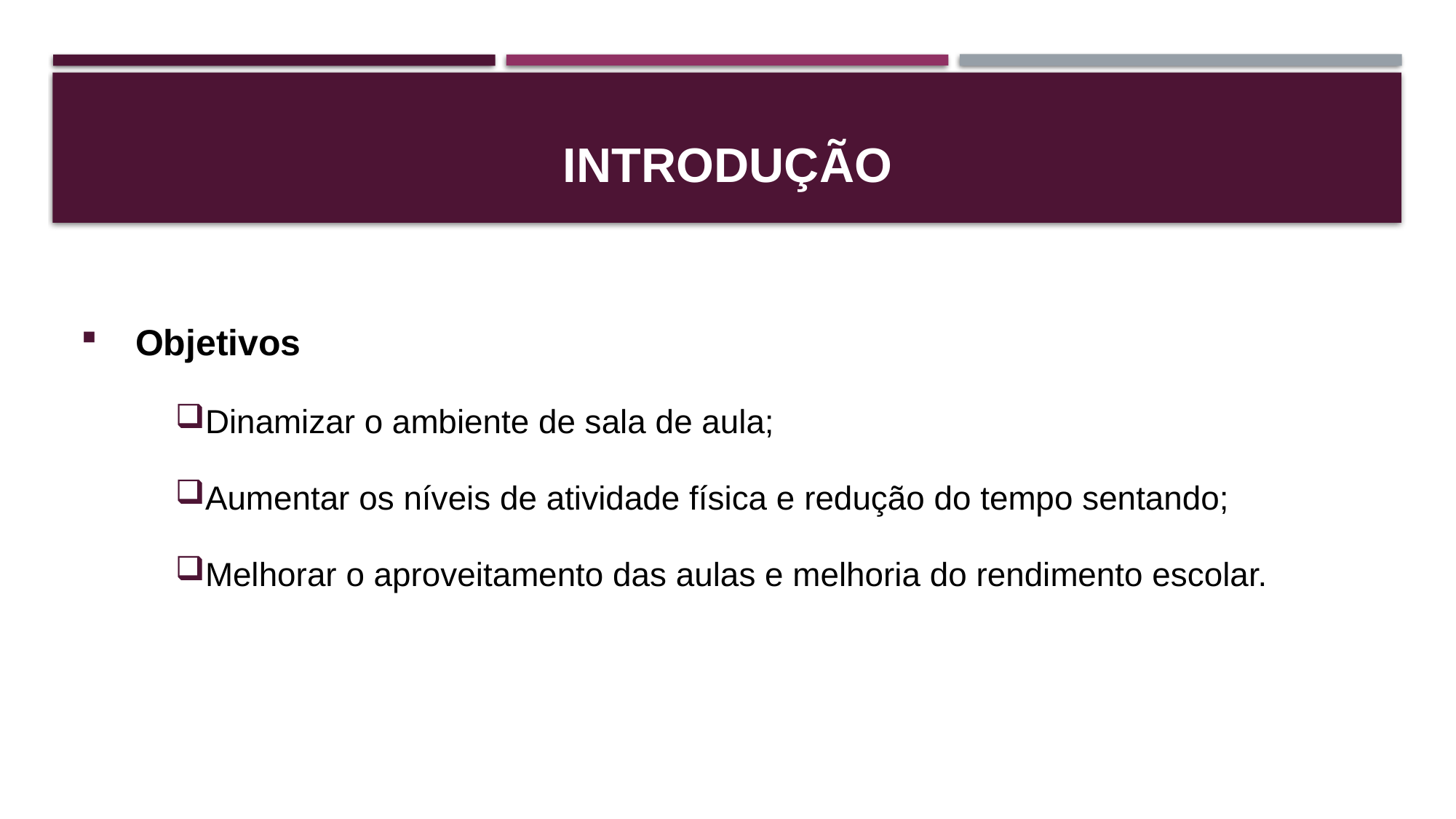

INTRODUÇÃO

Objetivos
Dinamizar o ambiente de sala de aula;
Aumentar os níveis de atividade física e redução do tempo sentando;
Melhorar o aproveitamento das aulas e melhoria do rendimento escolar.